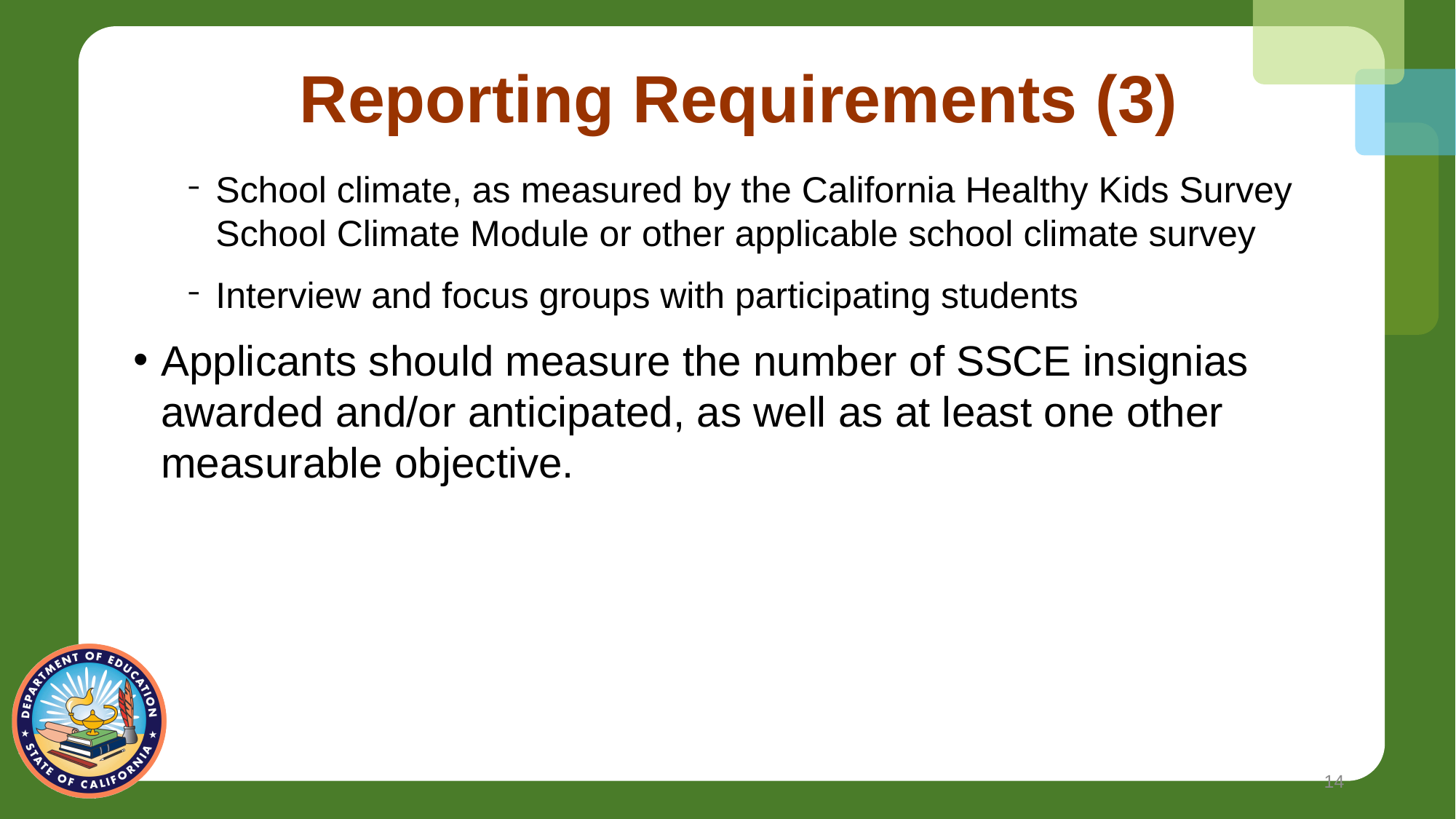

# Reporting Requirements (3)
School climate, as measured by the California Healthy Kids Survey School Climate Module or other applicable school climate survey
Interview and focus groups with participating students
Applicants should measure the number of SSCE insignias awarded and/or anticipated, as well as at least one other measurable objective.
14